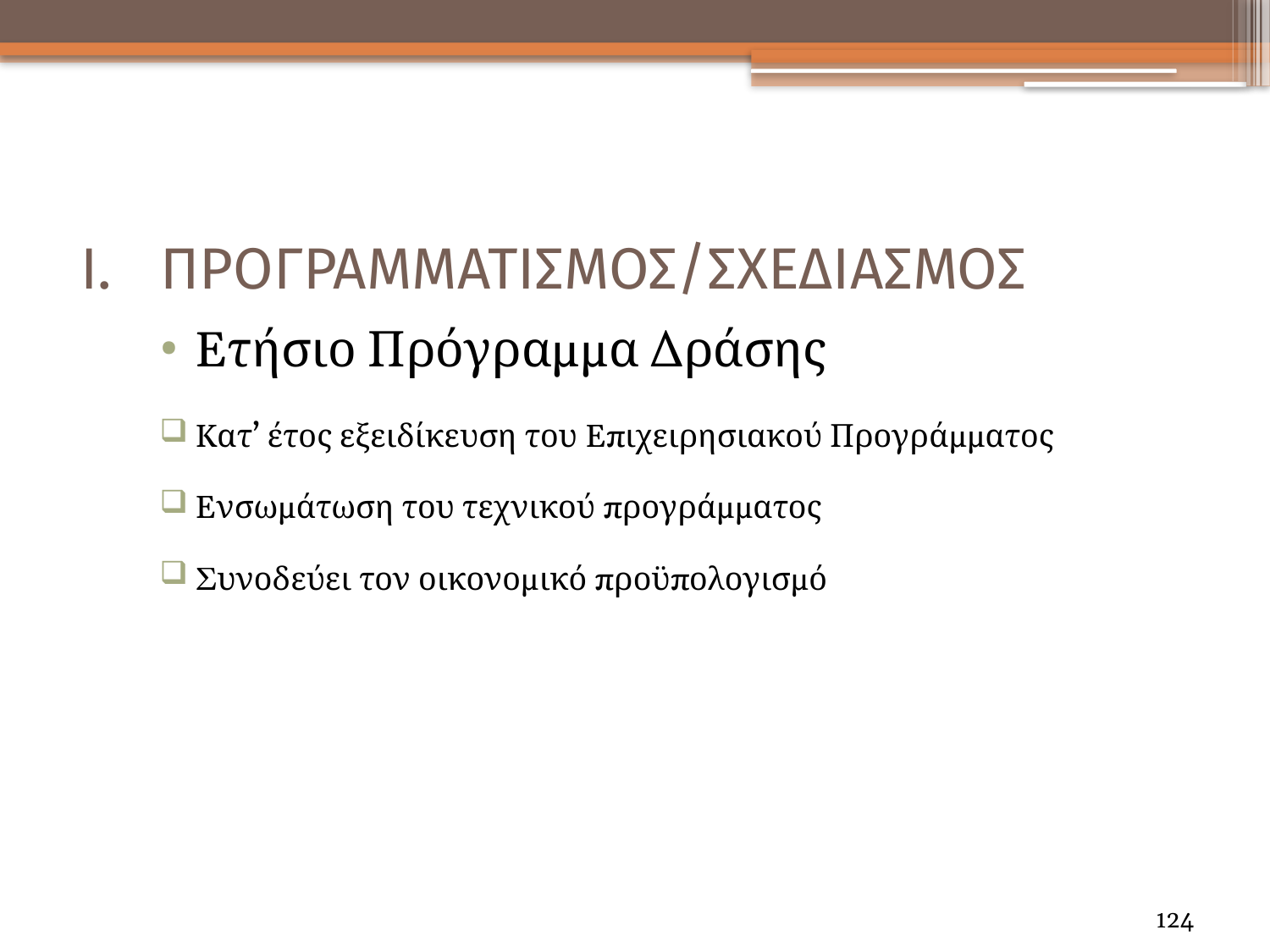

ΠΡΟΓΡΑΜΜΑΤΙΣΜΟΣ/ΣΧΕΔΙΑΣΜΟΣ

Ετήσιο Πρόγραμμα Δράσης

Κατ’ έτος εξειδίκευση του Επιχειρησιακού Προγράμματος

Ενσωμάτωση του τεχνικού προγράμματος

Συνοδεύει τον οικονομικό προϋπολογισμό

124